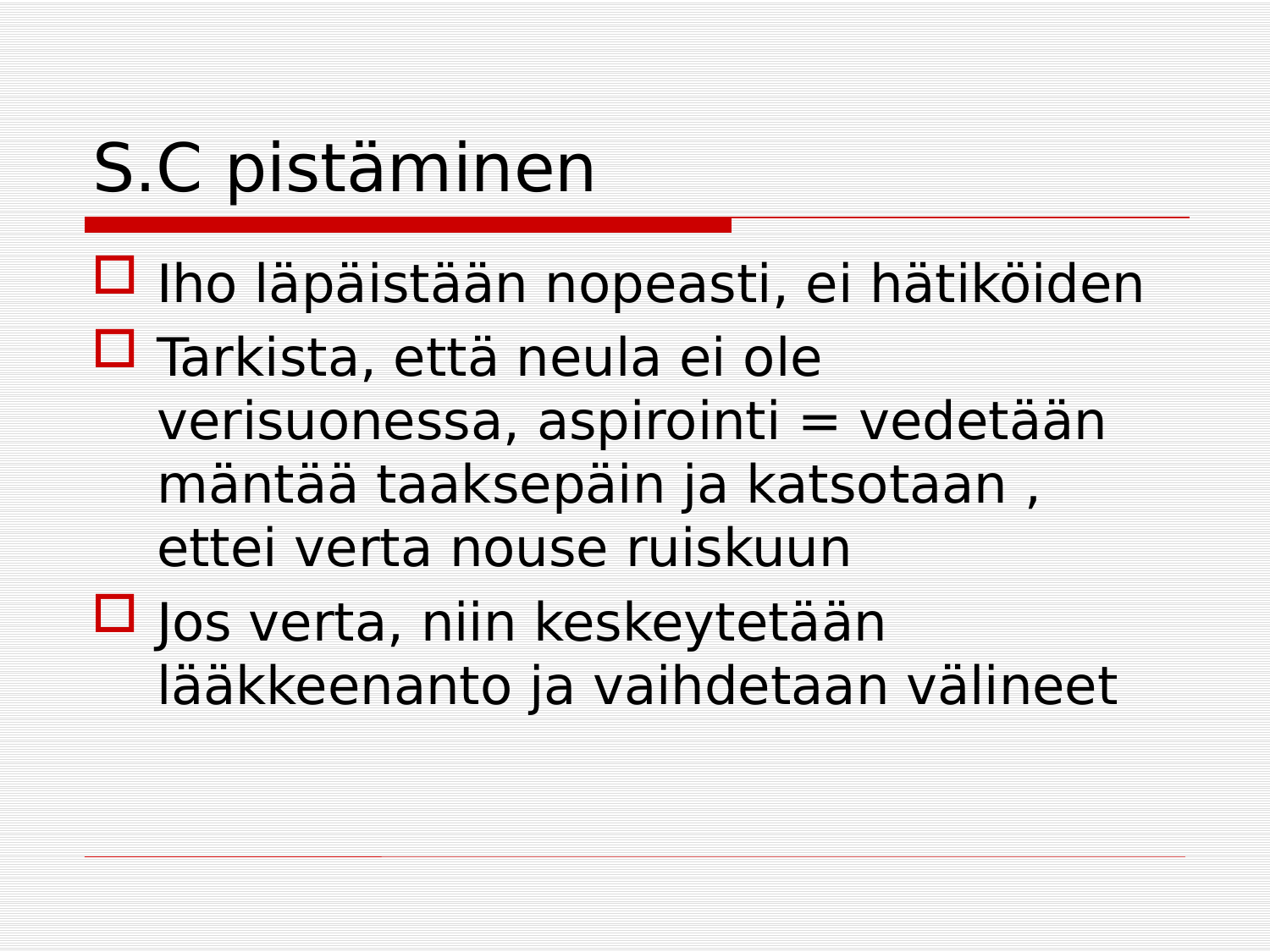

# S.C pistäminen
Iho läpäistään nopeasti, ei hätiköiden
Tarkista, että neula ei ole verisuonessa, aspirointi = vedetään mäntää taaksepäin ja katsotaan , ettei verta nouse ruiskuun
Jos verta, niin keskeytetään lääkkeenanto ja vaihdetaan välineet